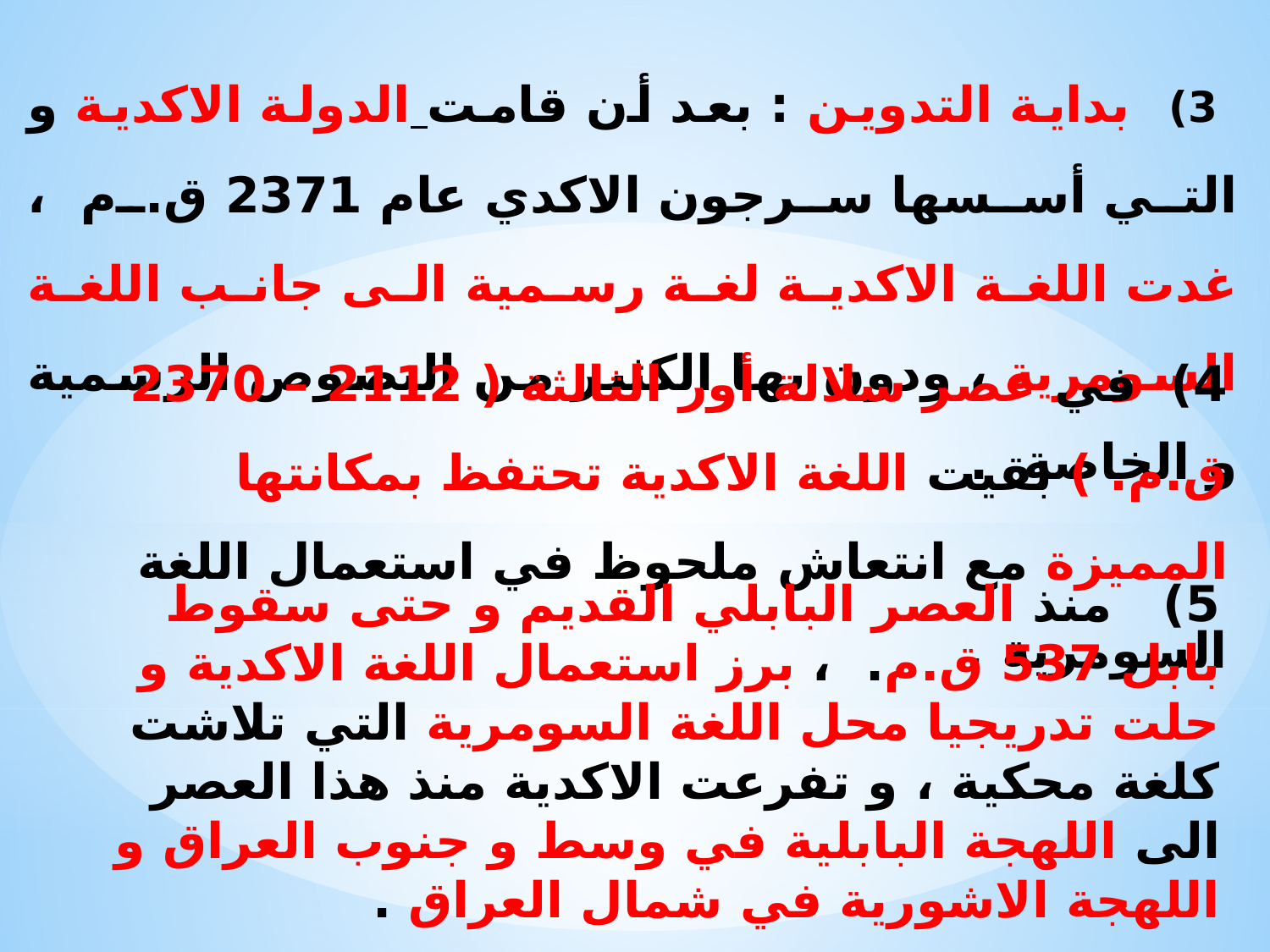

3)   بداية التدوين : بعد أن قامت الدولة الاكدية و التي أسسها سرجون الاكدي عام 2371 ق.م  ، غدت اللغة الاكدية لغة رسمية الى جانب اللغة السومرية ، ودون بها الكثير من النصوص الرسمية و الخاصة  .
4)  في عصر سلالة أور الثالثة ( 2112 – 2370 ق.م. ) بقيت اللغة الاكدية تحتفظ بمكانتها المميزة مع انتعاش ملحوظ في استعمال اللغة السومرية .
5)   منذ العصر البابلي القديم و حتى سقوط بابل 537 ق.م.  ، برز استعمال اللغة الاكدية و حلت تدريجيا محل اللغة السومرية التي تلاشت كلغة محكية ، و تفرعت الاكدية منذ هذا العصر الى اللهجة البابلية في وسط و جنوب العراق و اللهجة الاشورية في شمال العراق .